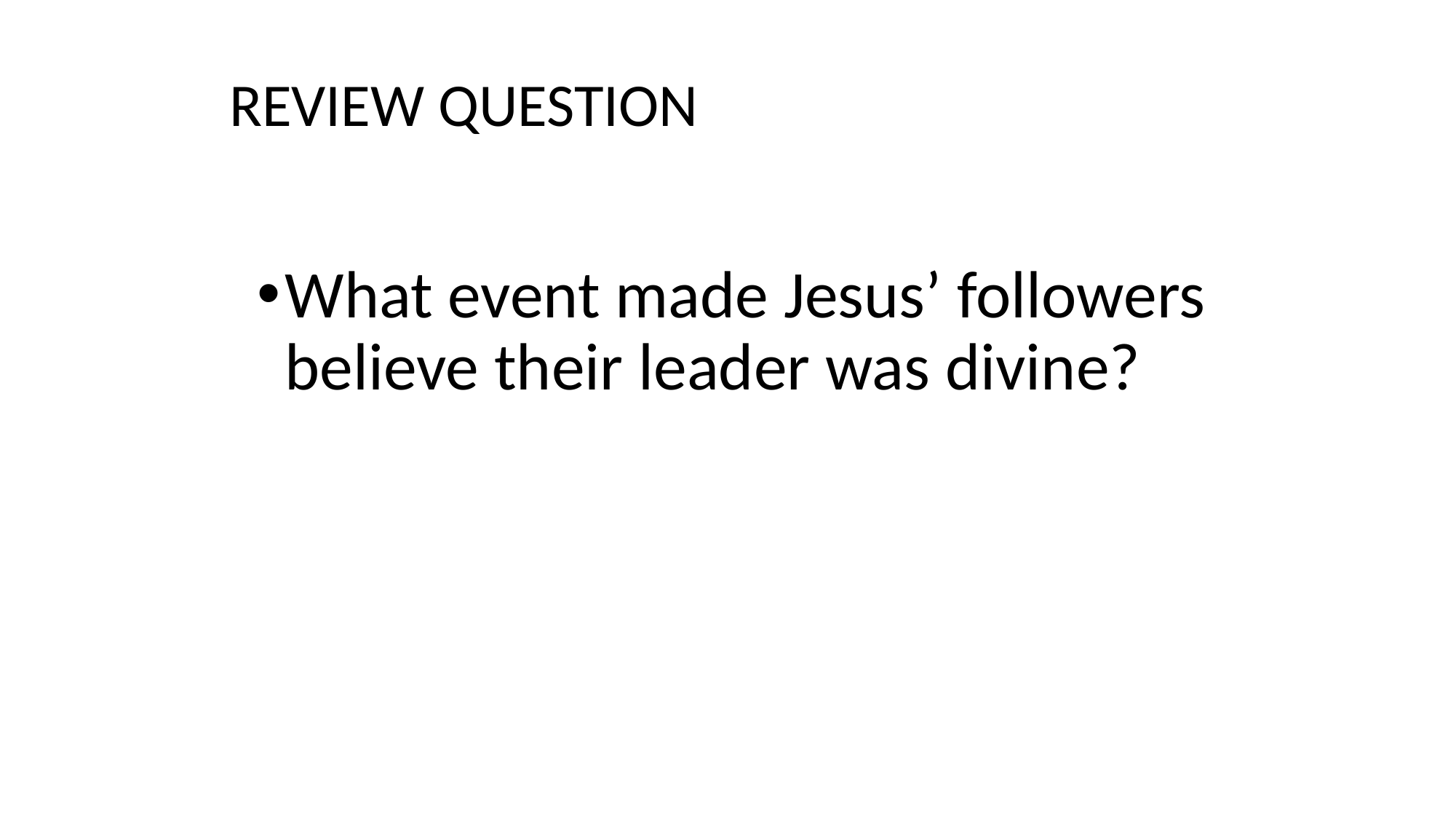

# REVIEW QUESTION
What event made Jesus’ followers believe their leader was divine?